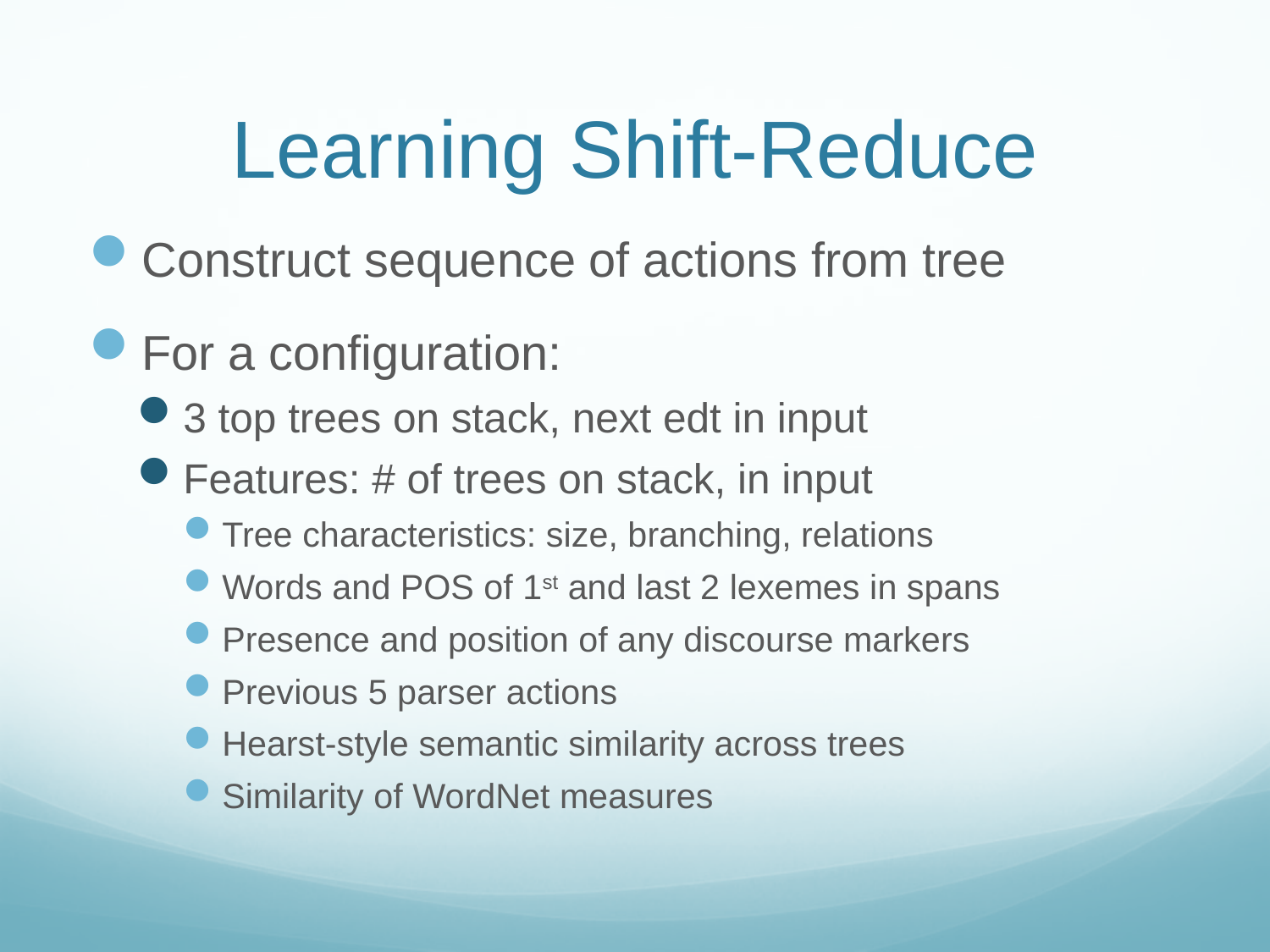

# Learning Shift-Reduce
Construct sequence of actions from tree
For a configuration:
3 top trees on stack, next edt in input
Features: # of trees on stack, in input
Tree characteristics: size, branching, relations
Words and POS of 1st and last 2 lexemes in spans
Presence and position of any discourse markers
Previous 5 parser actions
Hearst-style semantic similarity across trees
Similarity of WordNet measures